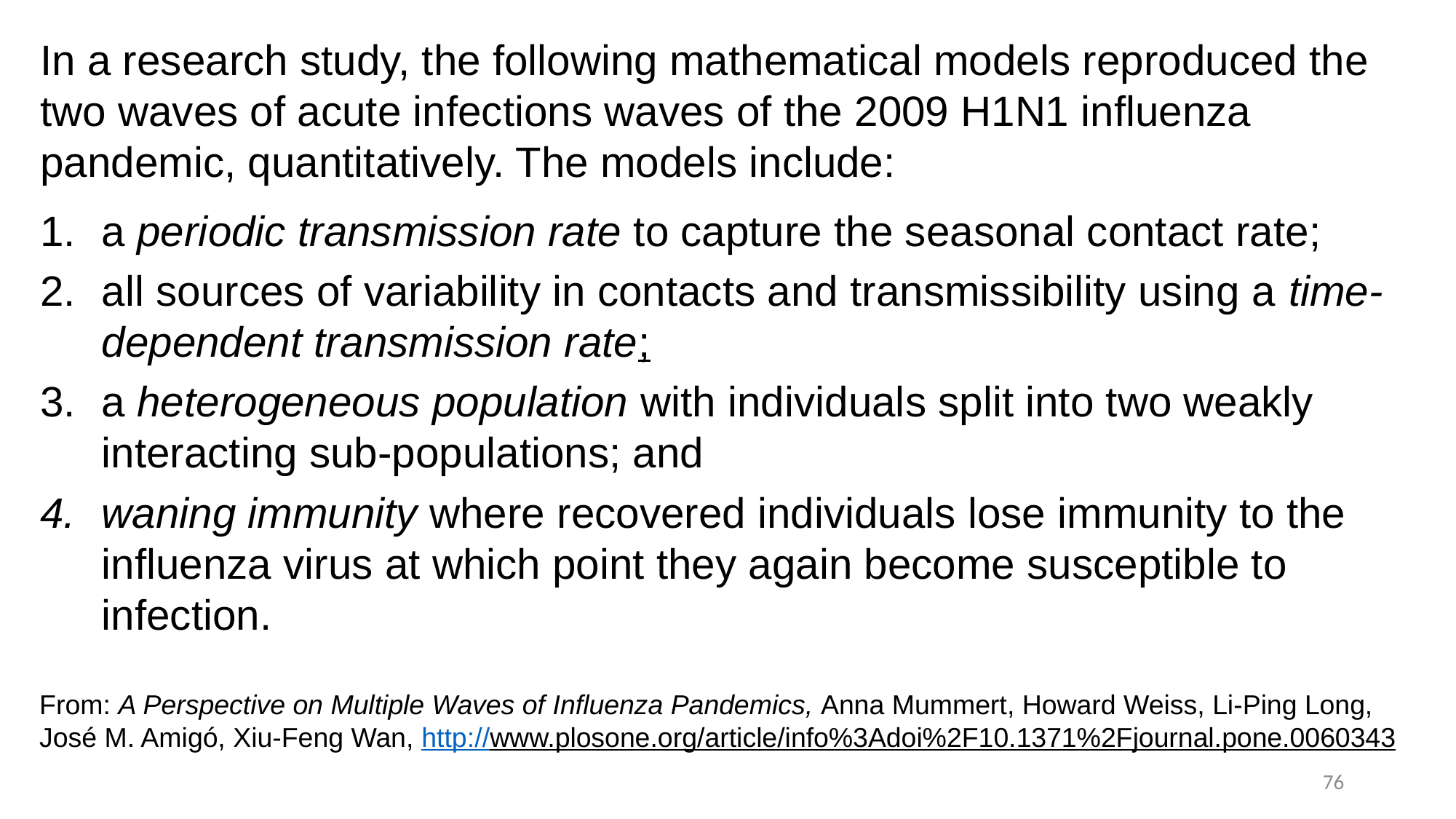

In a research study, the following mathematical models reproduced the two waves of acute infections waves of the 2009 H1N1 influenza pandemic, quantitatively. The models include:
a periodic transmission rate to capture the seasonal contact rate;
all sources of variability in contacts and transmissibility using a time-dependent transmission rate;
a heterogeneous population with individuals split into two weakly interacting sub-populations; and
waning immunity where recovered individuals lose immunity to the influenza virus at which point they again become susceptible to infection.
From: A Perspective on Multiple Waves of Influenza Pandemics, Anna Mummert, Howard Weiss, Li-Ping Long, José M. Amigó, Xiu-Feng Wan, http://www.plosone.org/article/info%3Adoi%2F10.1371%2Fjournal.pone.0060343
76